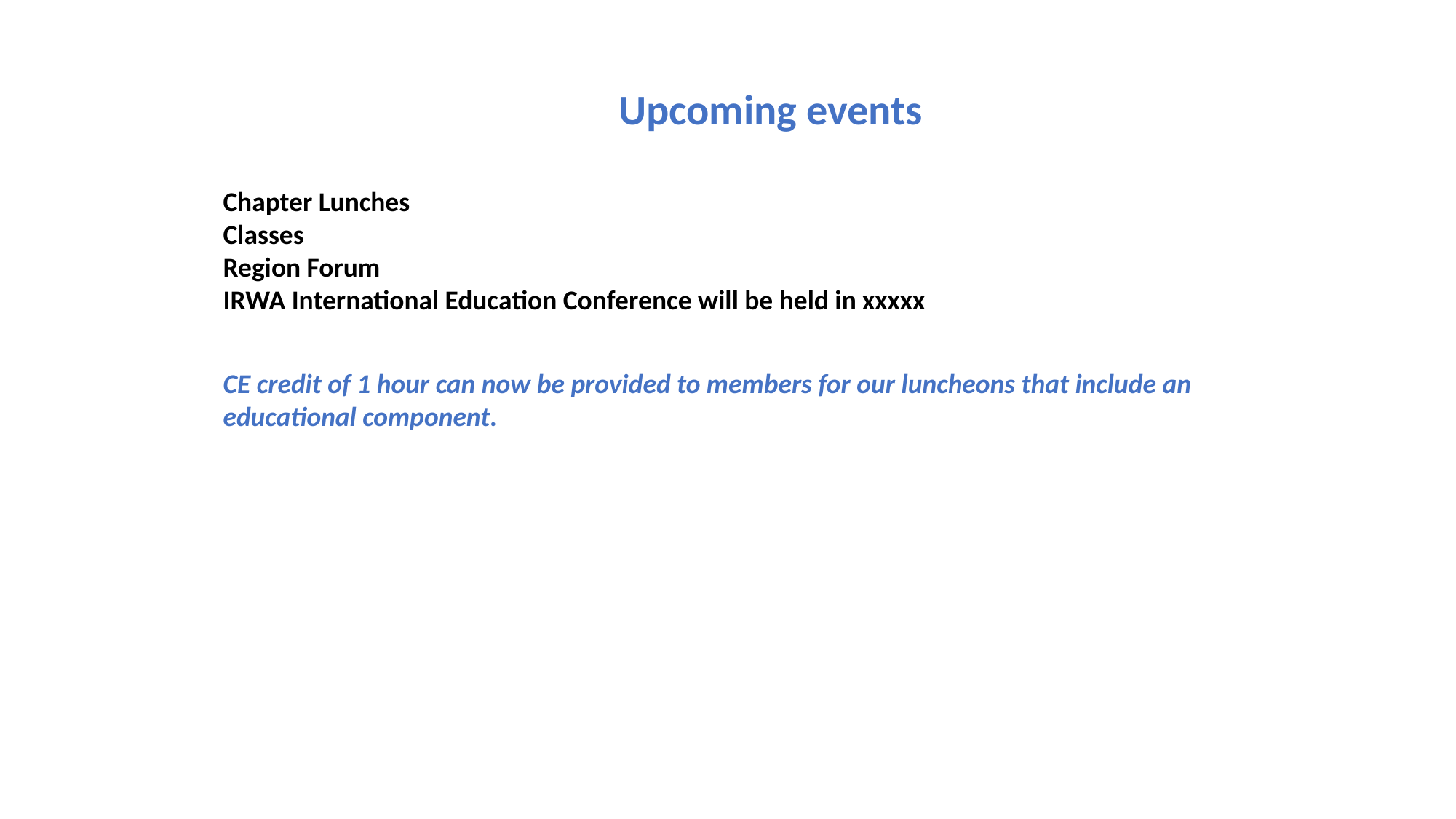

Upcoming events

Chapter Lunches
Classes
Region Forum
IRWA International Education Conference will be held in xxxxx

CE credit of 1 hour can now be provided to members for our luncheons that include an educational component.